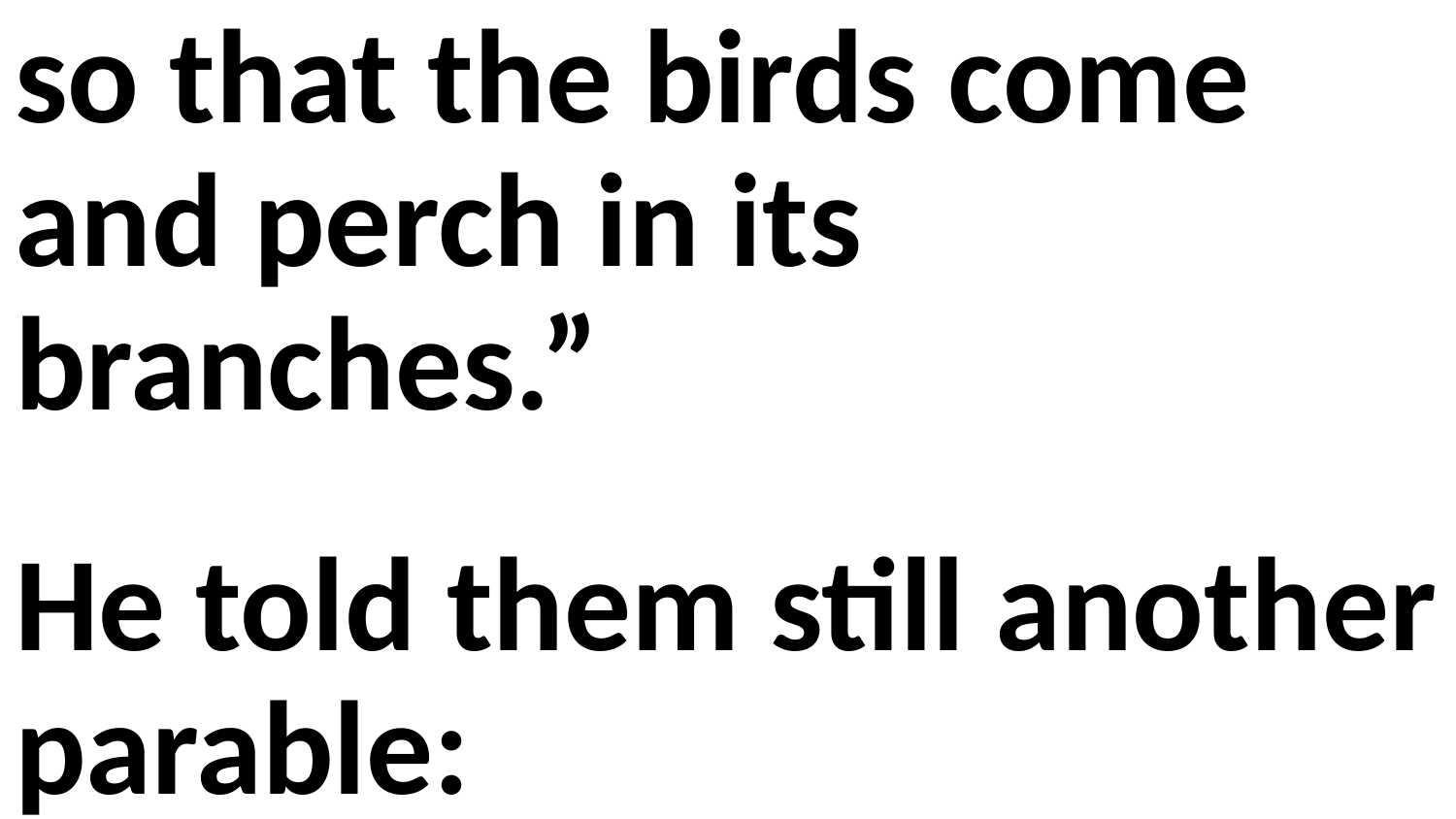

so that the birds come and perch in its branches.”

He told them still another parable: